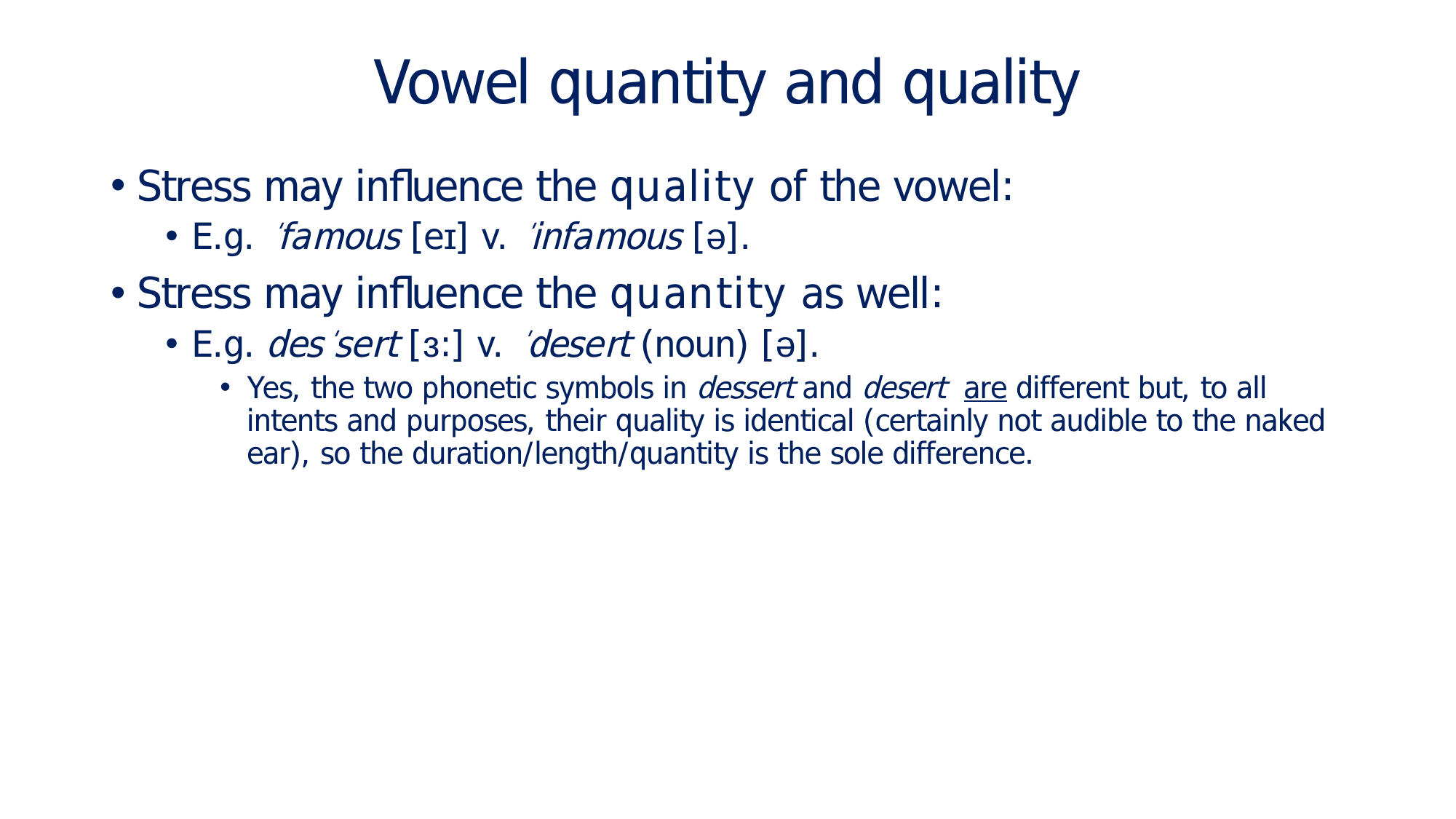

# Vowel quantity and quality
Stress may influence the quality of the vowel:
E.g. ˈfamous [eɪ] v. ˈinfamous [ə].
Stress may influence the quantity as well:
E.g. desˈsert [ɜ:] v. ˈdesert (noun) [ə].
Yes, the two phonetic symbols in dessert and desert  are different but, to all intents and purposes, their quality is identical (certainly not audible to the naked ear), so the duration/length/quantity is the sole difference.